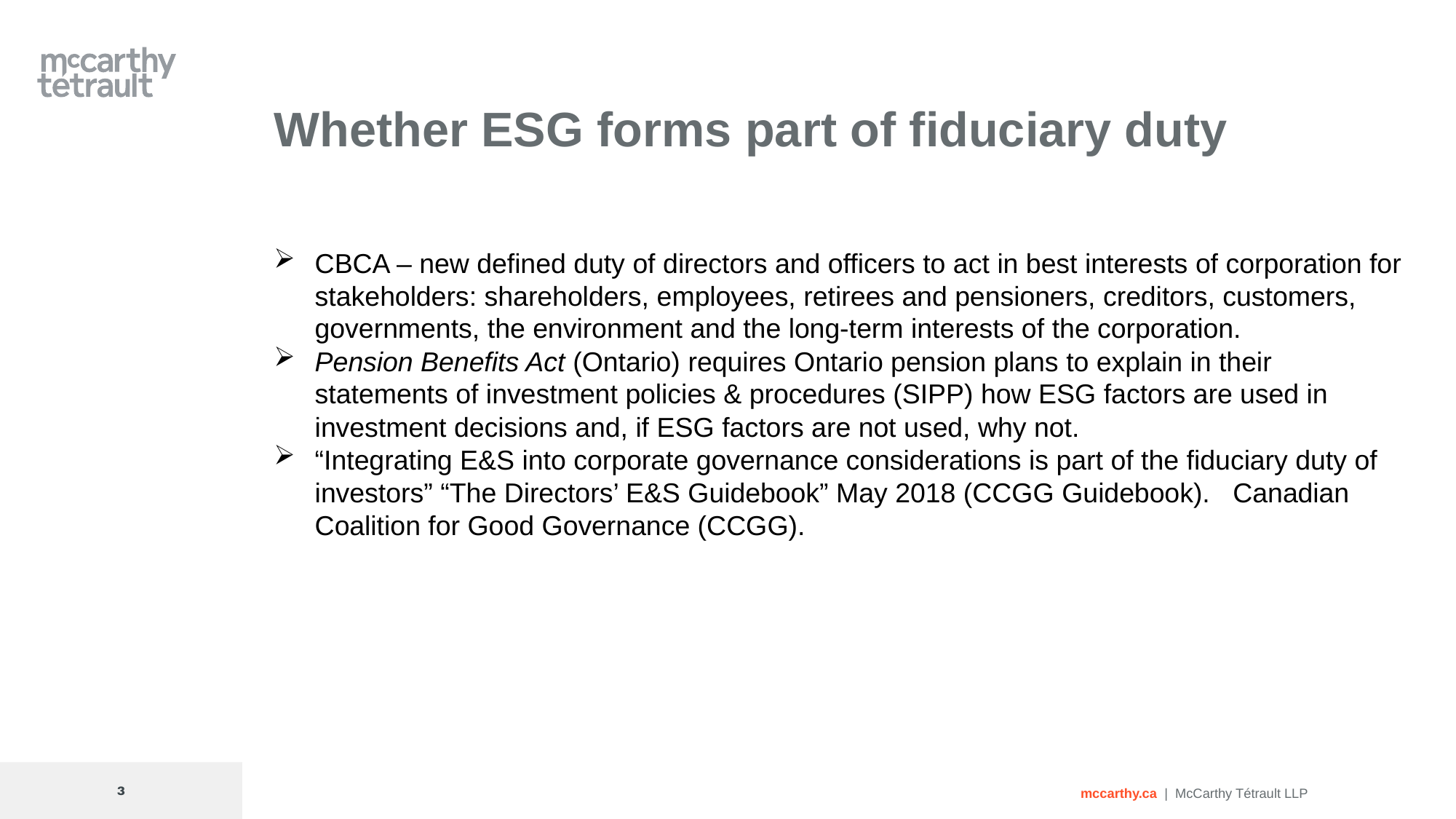

# Whether ESG forms part of fiduciary duty
CBCA – new defined duty of directors and officers to act in best interests of corporation for stakeholders: shareholders, employees, retirees and pensioners, creditors, customers, governments, the environment and the long-term interests of the corporation.
Pension Benefits Act (Ontario) requires Ontario pension plans to explain in their statements of investment policies & procedures (SIPP) how ESG factors are used in investment decisions and, if ESG factors are not used, why not.
“Integrating E&S into corporate governance considerations is part of the fiduciary duty of investors” “The Directors’ E&S Guidebook” May 2018 (CCGG Guidebook).   Canadian Coalition for Good Governance (CCGG).

3